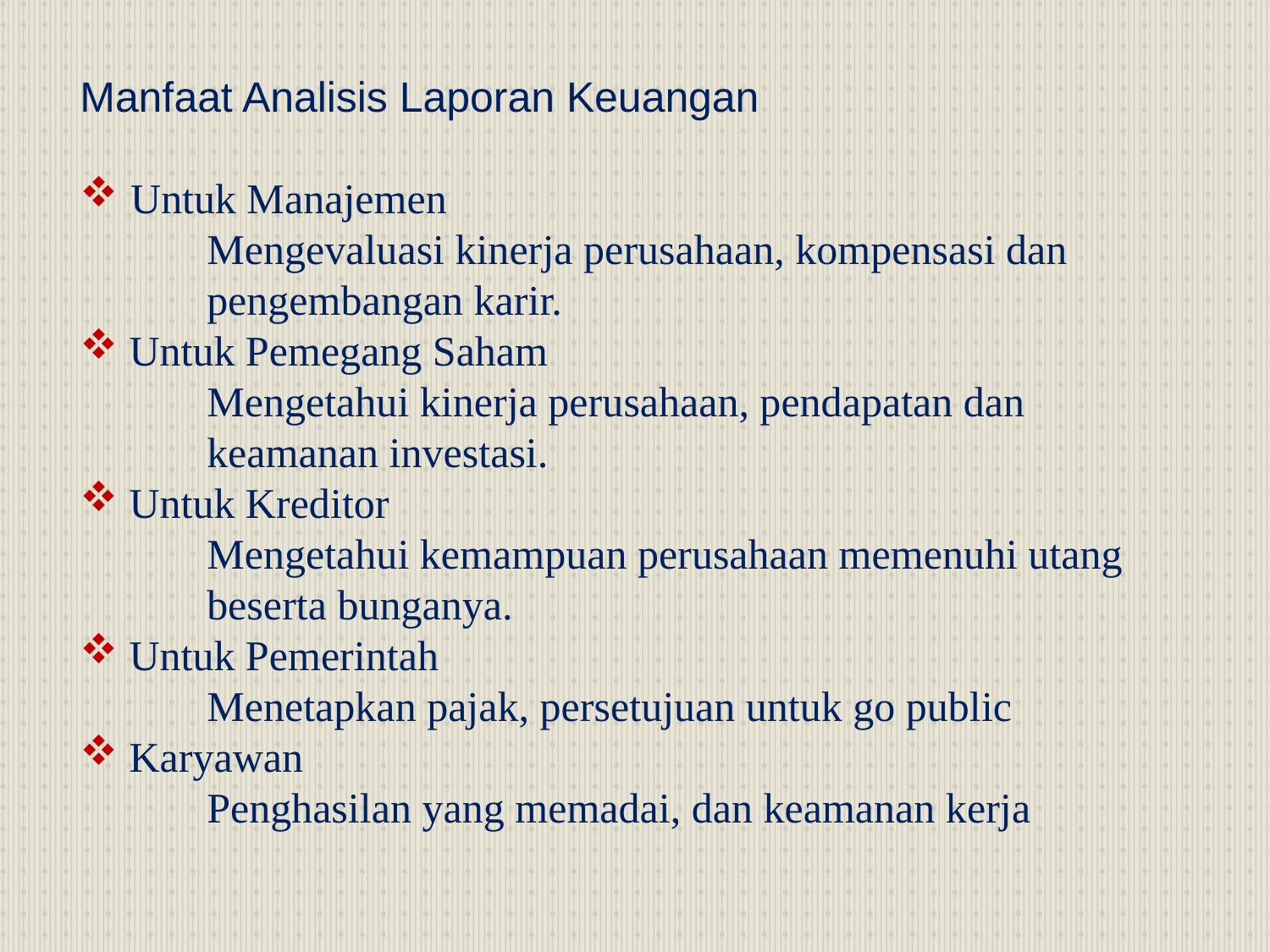

Manfaat Analisis Laporan Keuangan

 Untuk Manajemen
	Mengevaluasi kinerja perusahaan, kompensasi dan
	pengembangan karir.
 Untuk Pemegang Saham
	Mengetahui kinerja perusahaan, pendapatan dan
	keamanan investasi.
 Untuk Kreditor
	Mengetahui kemampuan perusahaan memenuhi utang
	beserta bunganya.
 Untuk Pemerintah
	Menetapkan pajak, persetujuan untuk go public
 Karyawan
	Penghasilan yang memadai, dan keamanan kerja